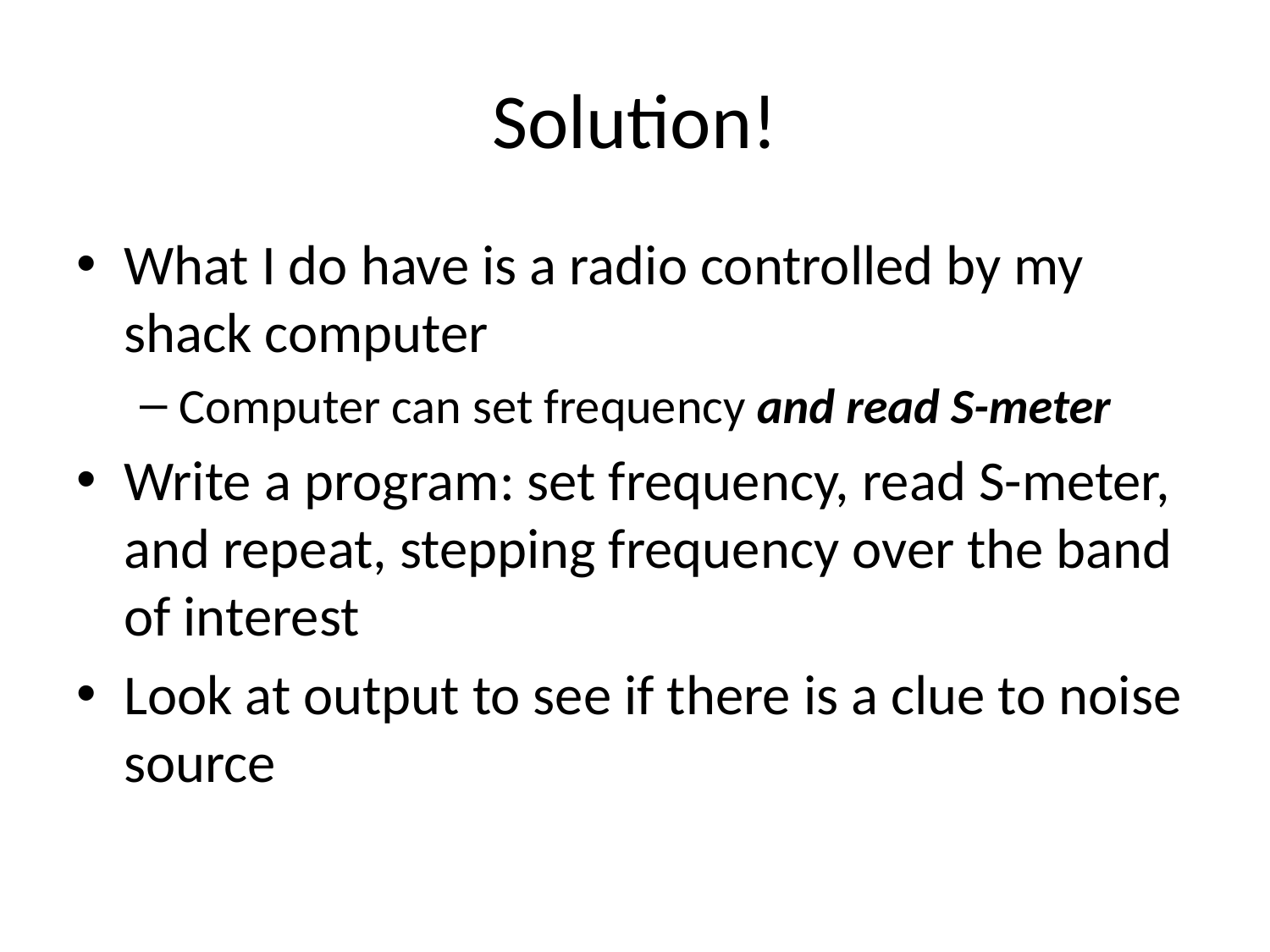

# Solution!
What I do have is a radio controlled by my shack computer
Computer can set frequency and read S-meter
Write a program: set frequency, read S-meter, and repeat, stepping frequency over the band of interest
Look at output to see if there is a clue to noise source